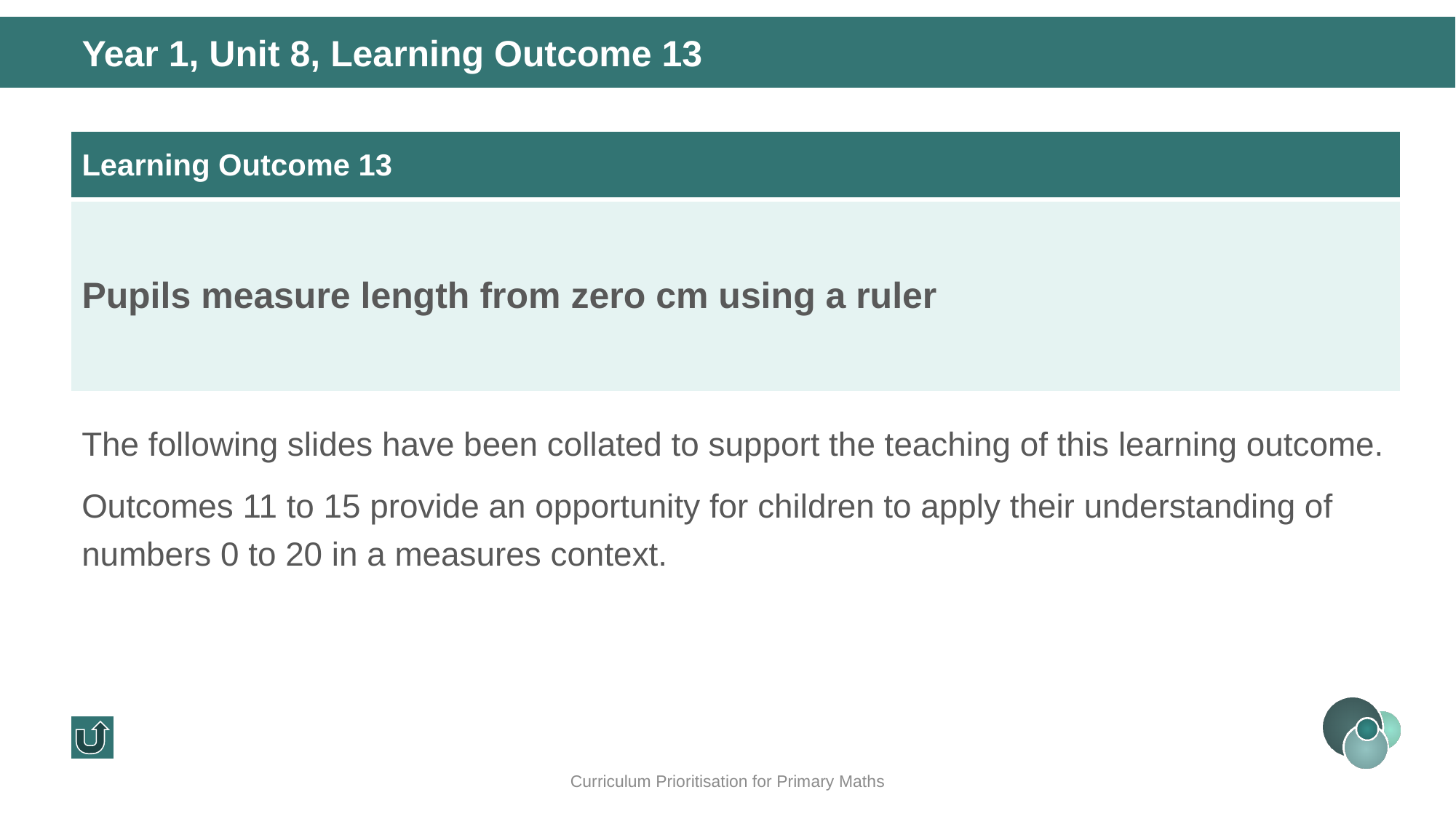

Year 1, Unit 8, Learning Outcome 13
| Learning Outcome 13 |
| --- |
| Pupils measure length from zero cm using a ruler |
The following slides have been collated to support the teaching of this learning outcome.
Outcomes 11 to 15 provide an opportunity for children to apply their understanding of numbers 0 to 20 in a measures context.

Curriculum Prioritisation for Primary Maths